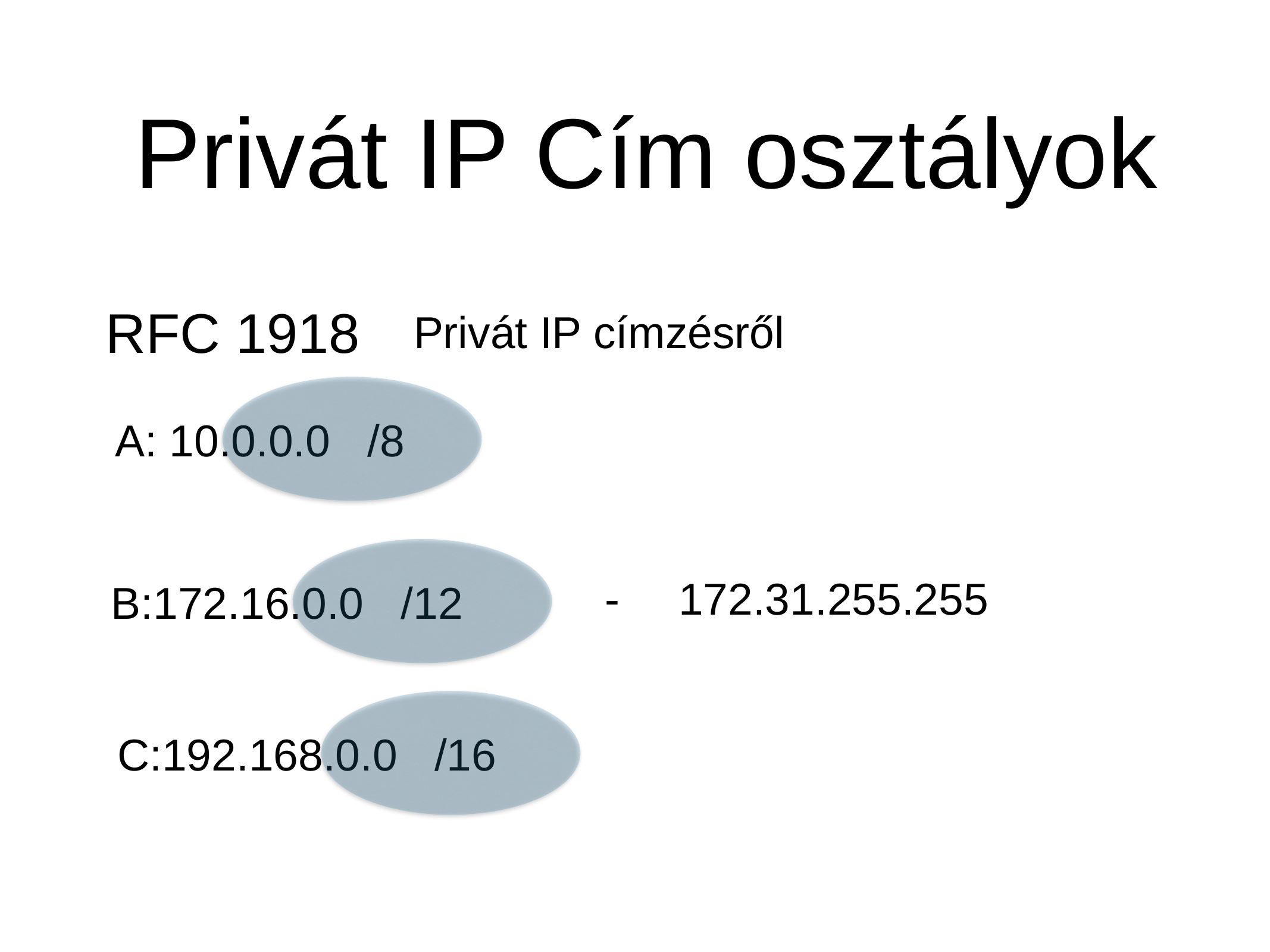

# Privát IP Cím osztályok
RFC 1918
Privát IP címzésről

A: 10.0.0.0   /8

-
172.31.255.255
B:172.16.0.0   /12

C:192.168.0.0   /16